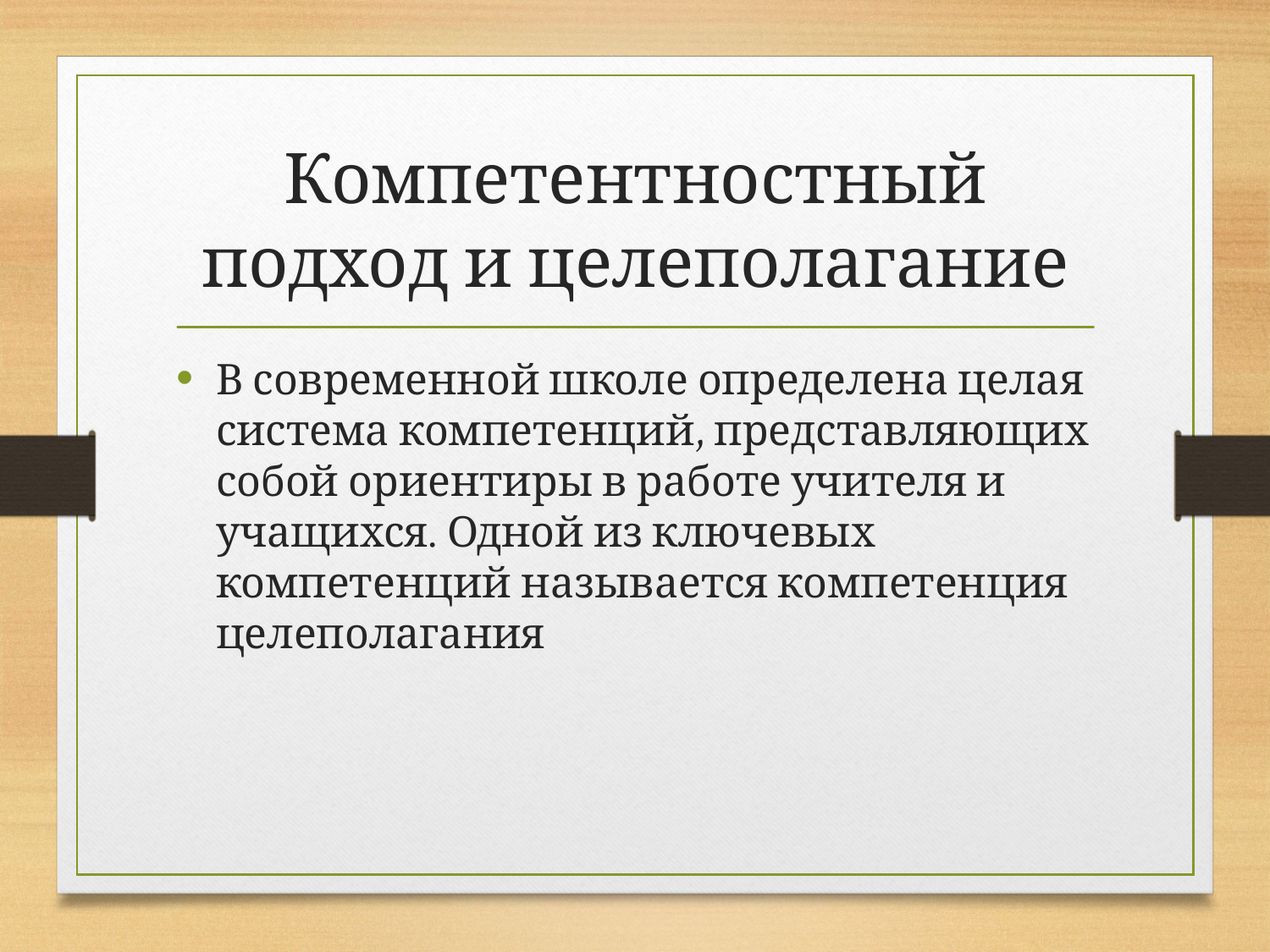

# Компетентностный подход и целеполагание
В современной школе определена целая система компетенций, представляющих собой ориентиры в работе учителя и учащихся. Одной из ключевых компетенций называется компетенция целеполагания